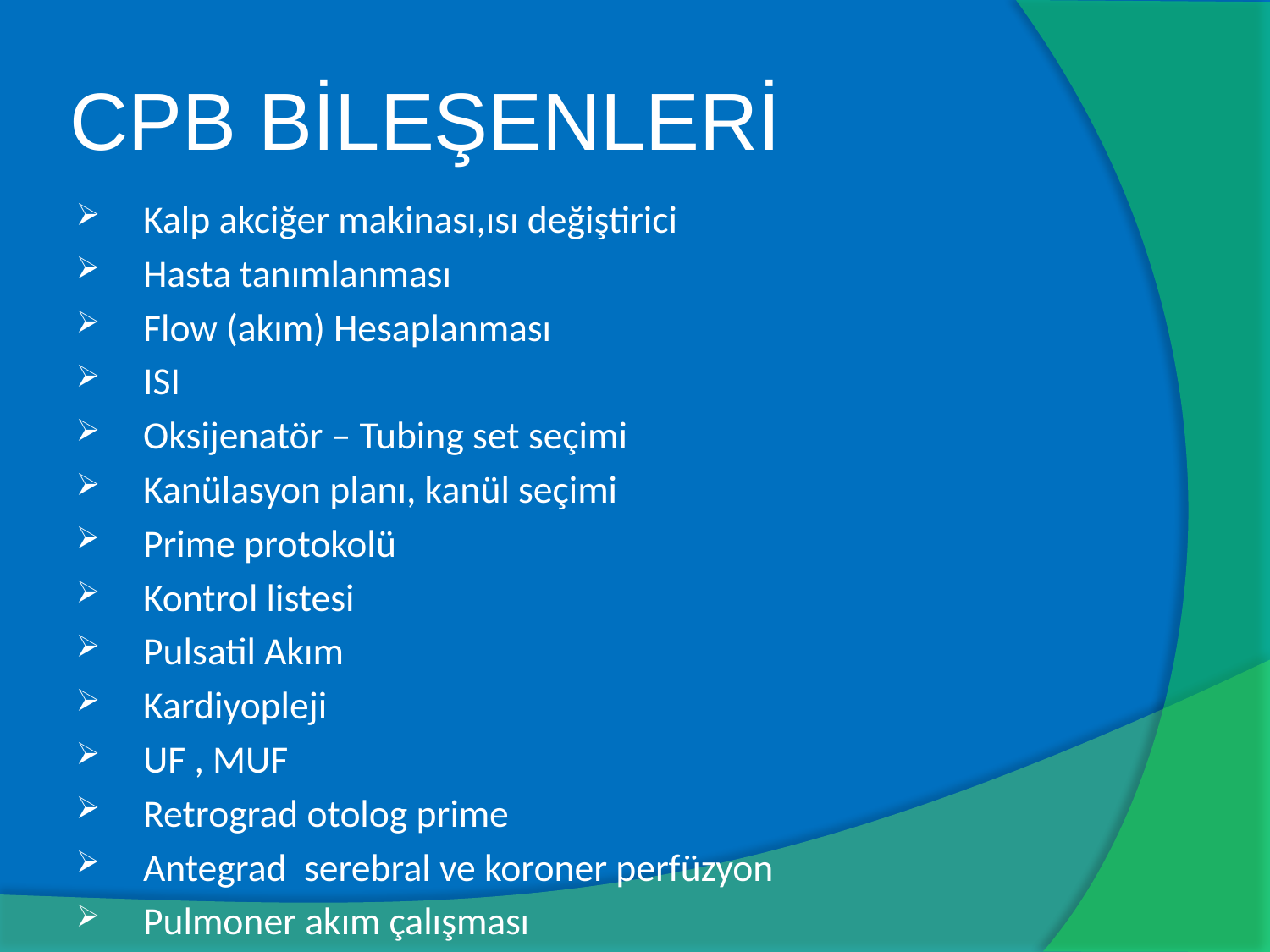

# CPB BİLEŞENLERİ
Kalp akciğer makinası,ısı değiştirici
Hasta tanımlanması
Flow (akım) Hesaplanması
ISI
Oksijenatör – Tubing set seçimi
Kanülasyon planı, kanül seçimi
Prime protokolü
Kontrol listesi
Pulsatil Akım
Kardiyopleji
UF , MUF
Retrograd otolog prime
Antegrad  serebral ve koroner perfüzyon
Pulmoner akım çalışması